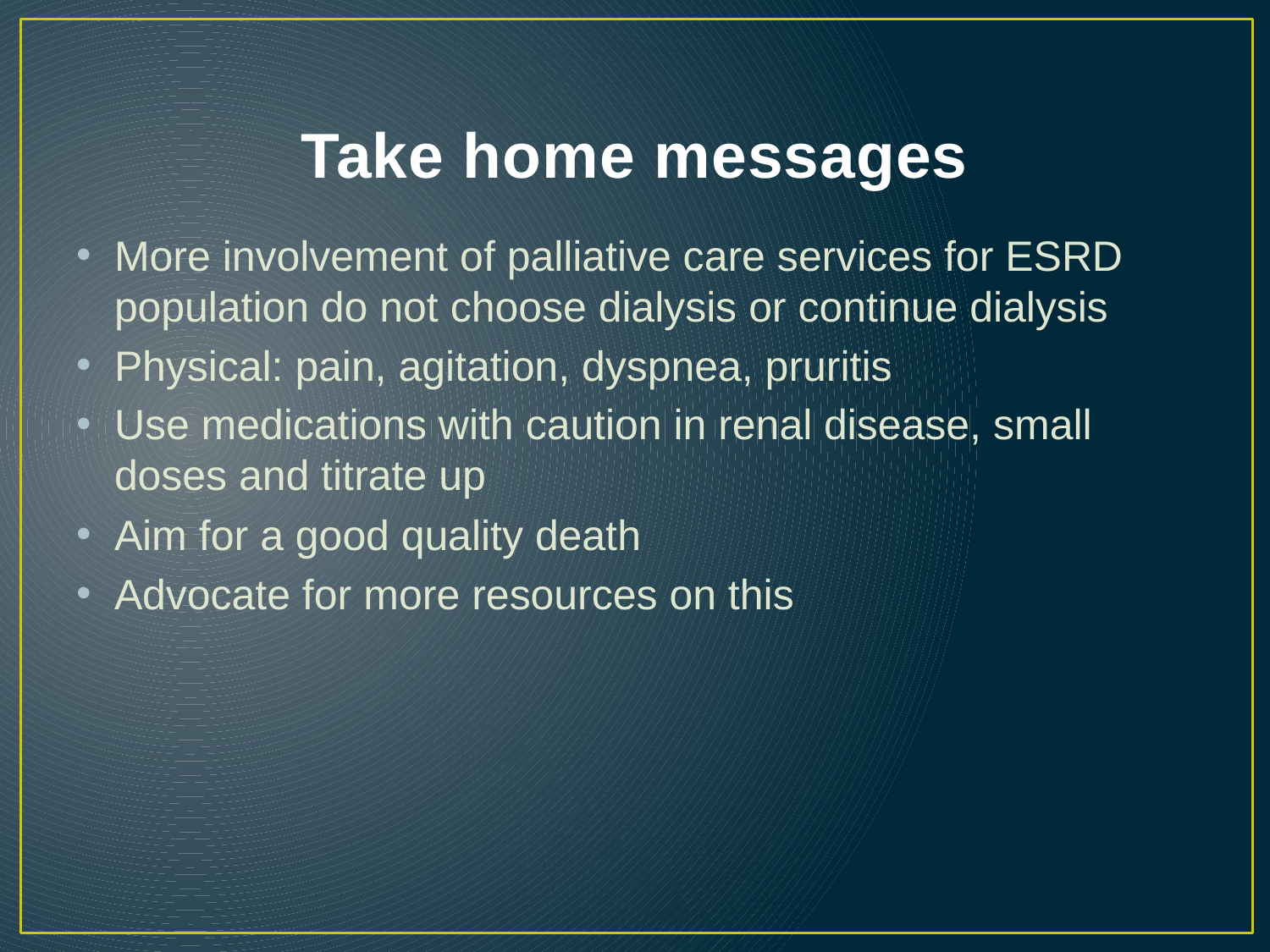

# Take home messages
More involvement of palliative care services for ESRD population do not choose dialysis or continue dialysis
Physical: pain, agitation, dyspnea, pruritis
Use medications with caution in renal disease, small doses and titrate up
Aim for a good quality death
Advocate for more resources on this